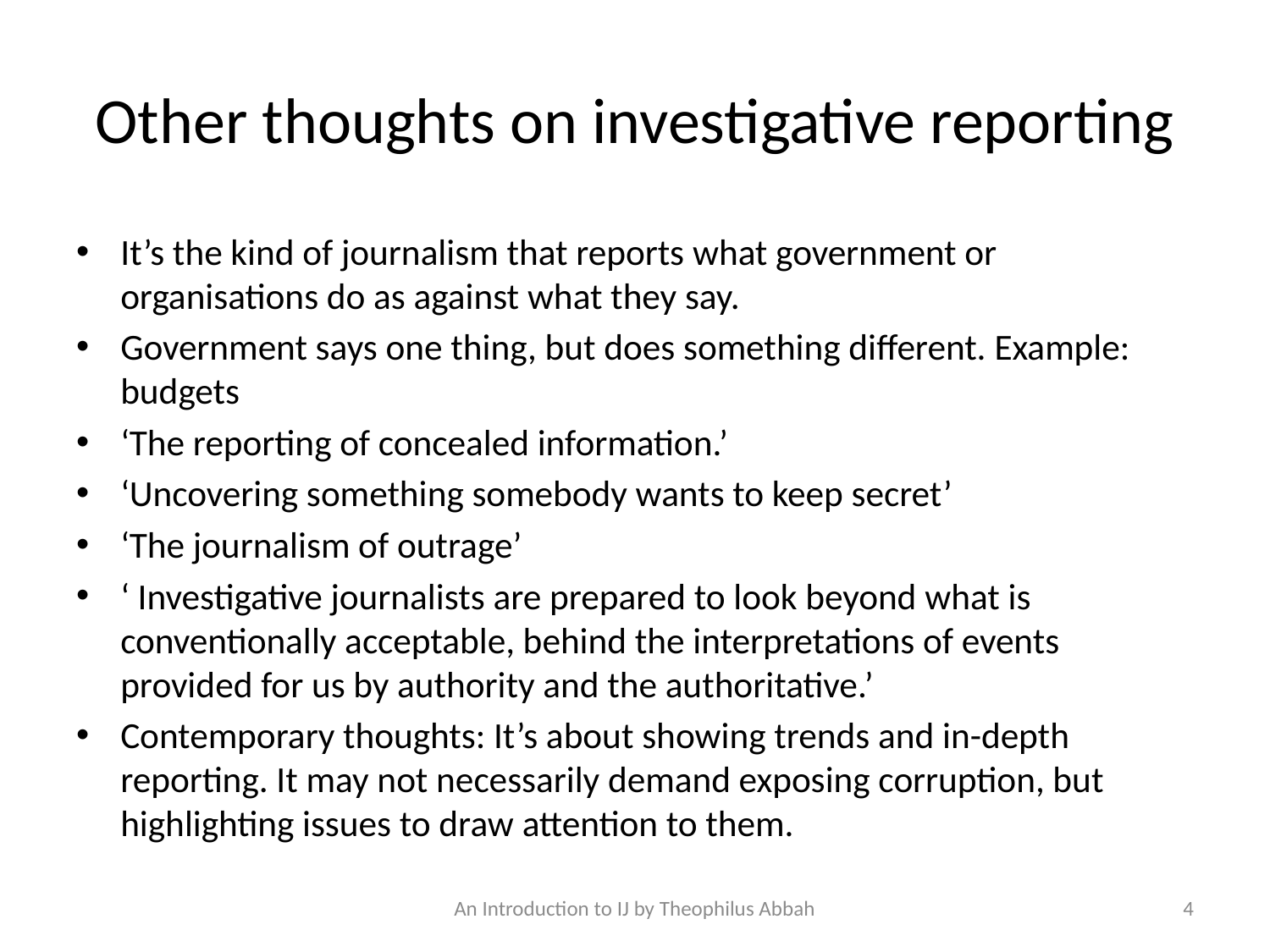

# Other thoughts on investigative reporting
It’s the kind of journalism that reports what government or organisations do as against what they say.
Government says one thing, but does something different. Example: budgets
‘The reporting of concealed information.’
‘Uncovering something somebody wants to keep secret’
‘The journalism of outrage’
‘ Investigative journalists are prepared to look beyond what is conventionally acceptable, behind the interpretations of events provided for us by authority and the authoritative.’
Contemporary thoughts: It’s about showing trends and in-depth reporting. It may not necessarily demand exposing corruption, but highlighting issues to draw attention to them.
An Introduction to IJ by Theophilus Abbah
4